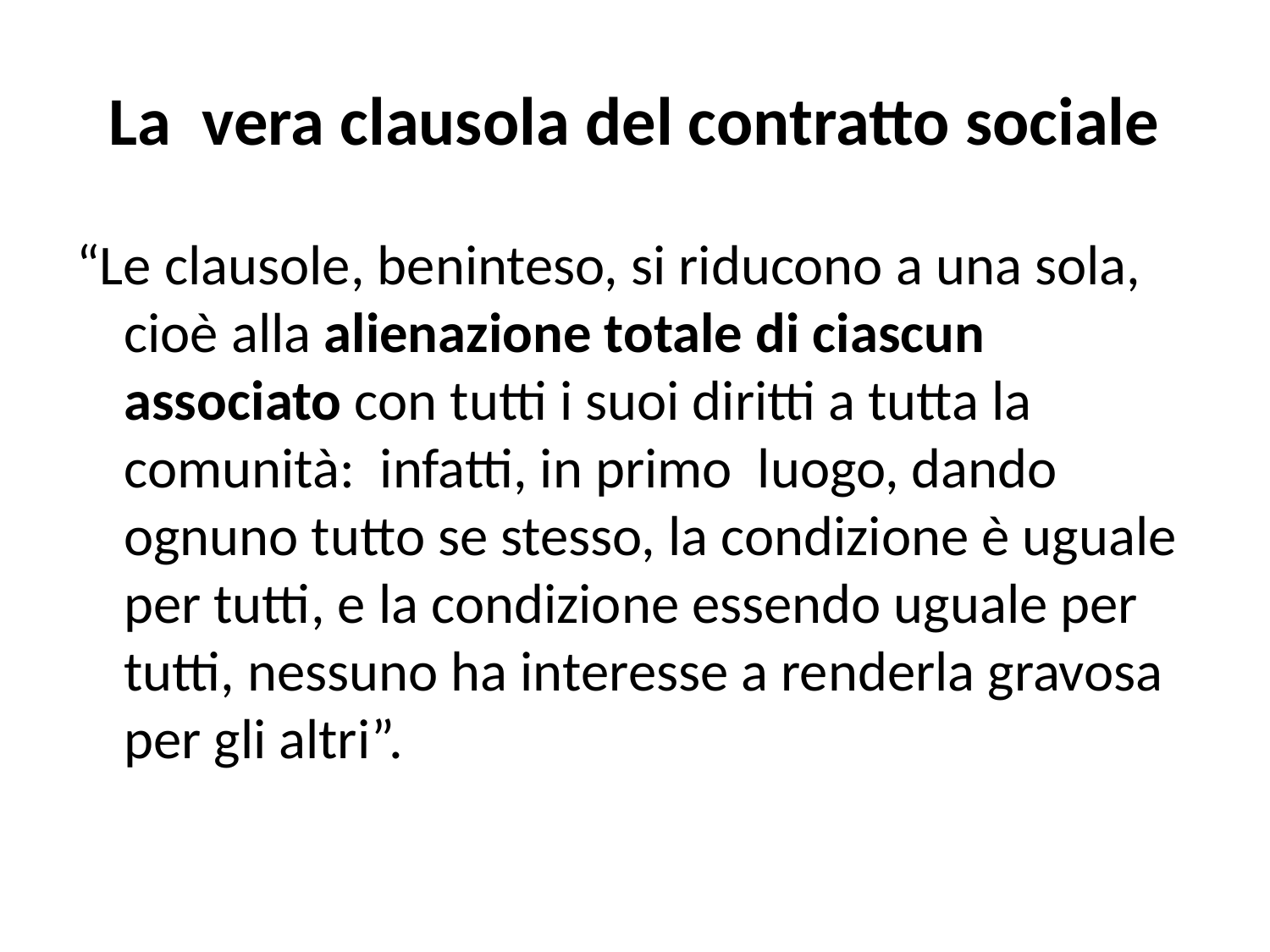

# La  vera clausola del contratto sociale
“Le clausole, beninteso, si riducono a una sola, cioè alla alienazione totale di ciascun associato con tutti i suoi diritti a tutta la comunità:  infatti, in primo  luogo, dando ognuno tutto se stesso, la condizione è uguale per tutti, e la condizione essendo uguale per tutti, nessuno ha interesse a renderla gravosa per gli altri”.